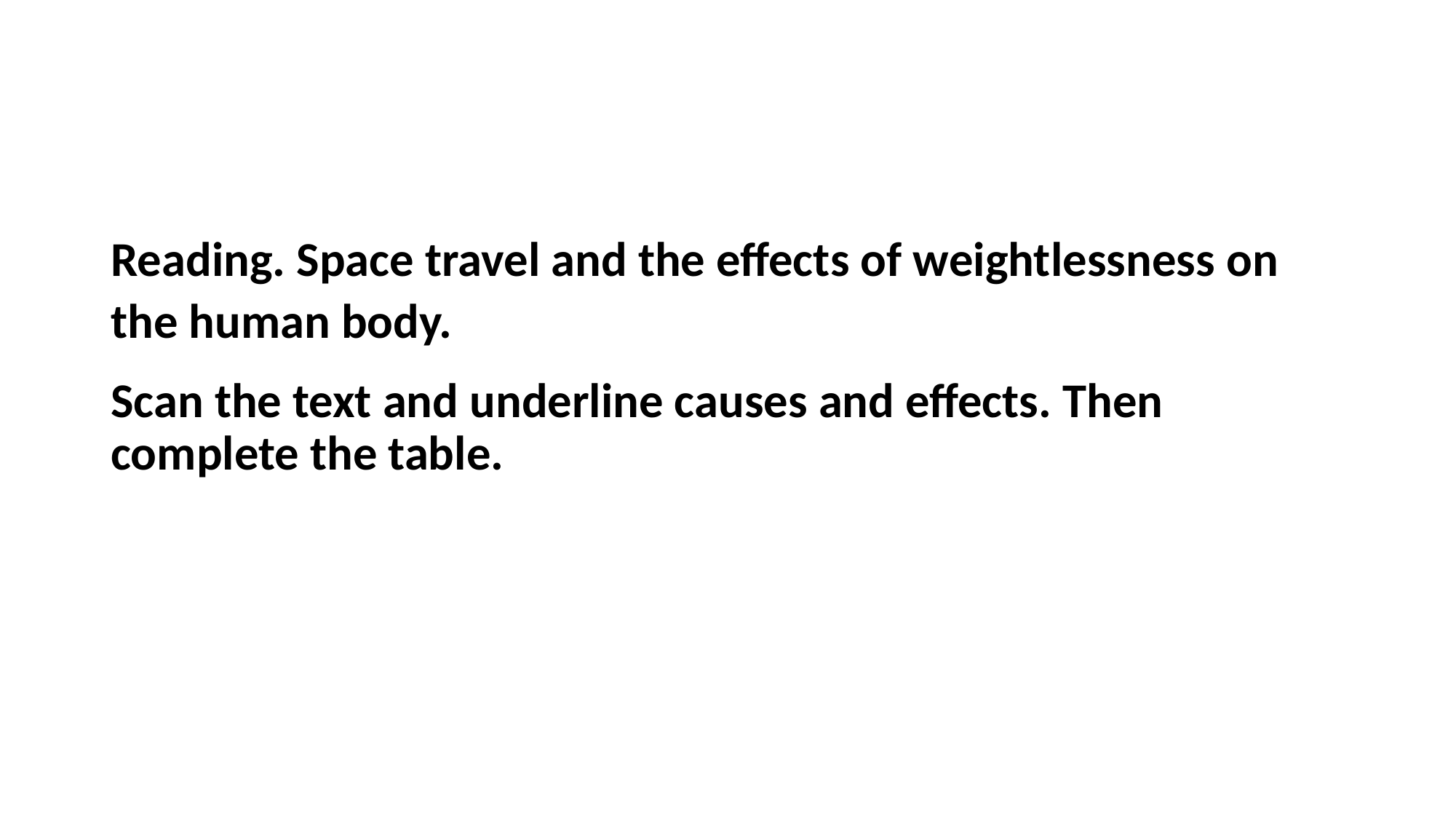

#
Reading. Space travel and the effects of weightlessness on the human body.
Scan the text and underline causes and effects. Then complete the table.